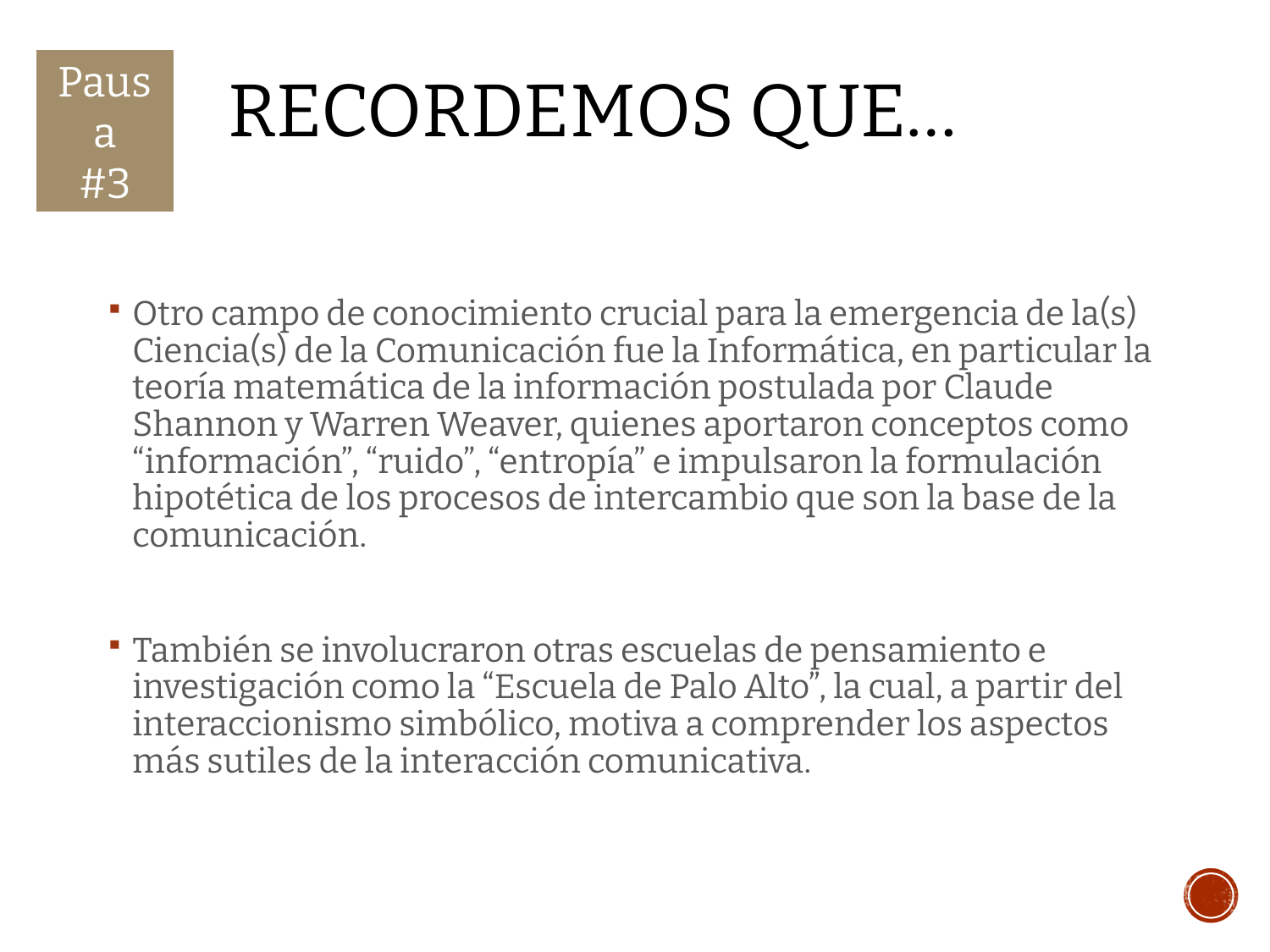

# Recordemos que…
Pausa
#3

Otro campo de conocimiento crucial para la emergencia de la(s) Ciencia(s) de la Comunicación fue la Informática, en particular la teoría matemática de la información postulada por Claude Shannon y Warren Weaver, quienes aportaron conceptos como “información”, “ruido”, “entropía” e impulsaron la formulación hipotética de los procesos de intercambio que son la base de la comunicación.

También se involucraron otras escuelas de pensamiento e investigación como la “Escuela de Palo Alto”, la cual, a partir del interaccionismo simbólico, motiva a comprender los aspectos más sutiles de la interacción comunicativa.